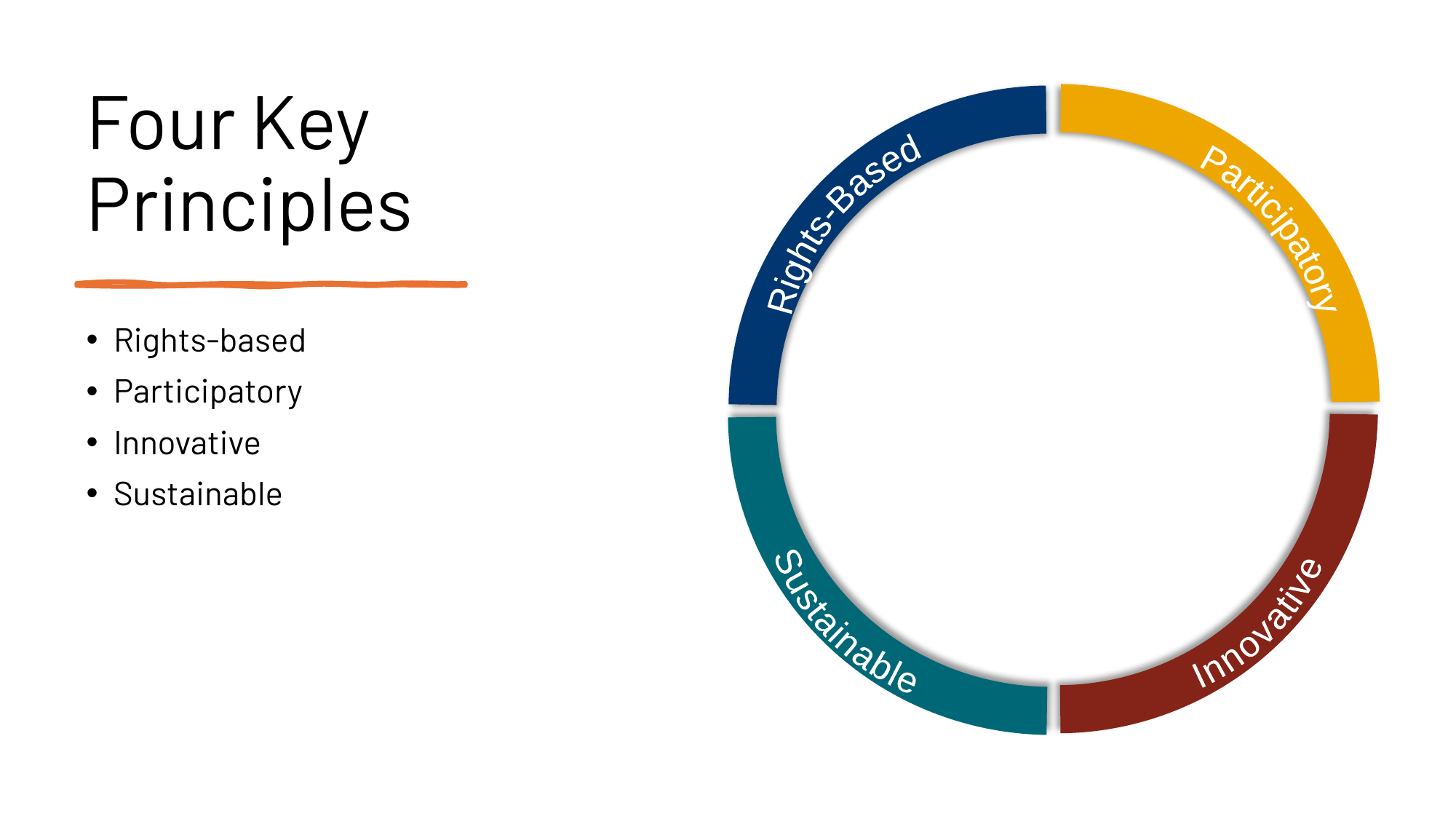

# Four Key Principles

Rights-Based
Participatory
Innovative
Sustainable

Rights-based
Participatory
Innovative
Sustainable